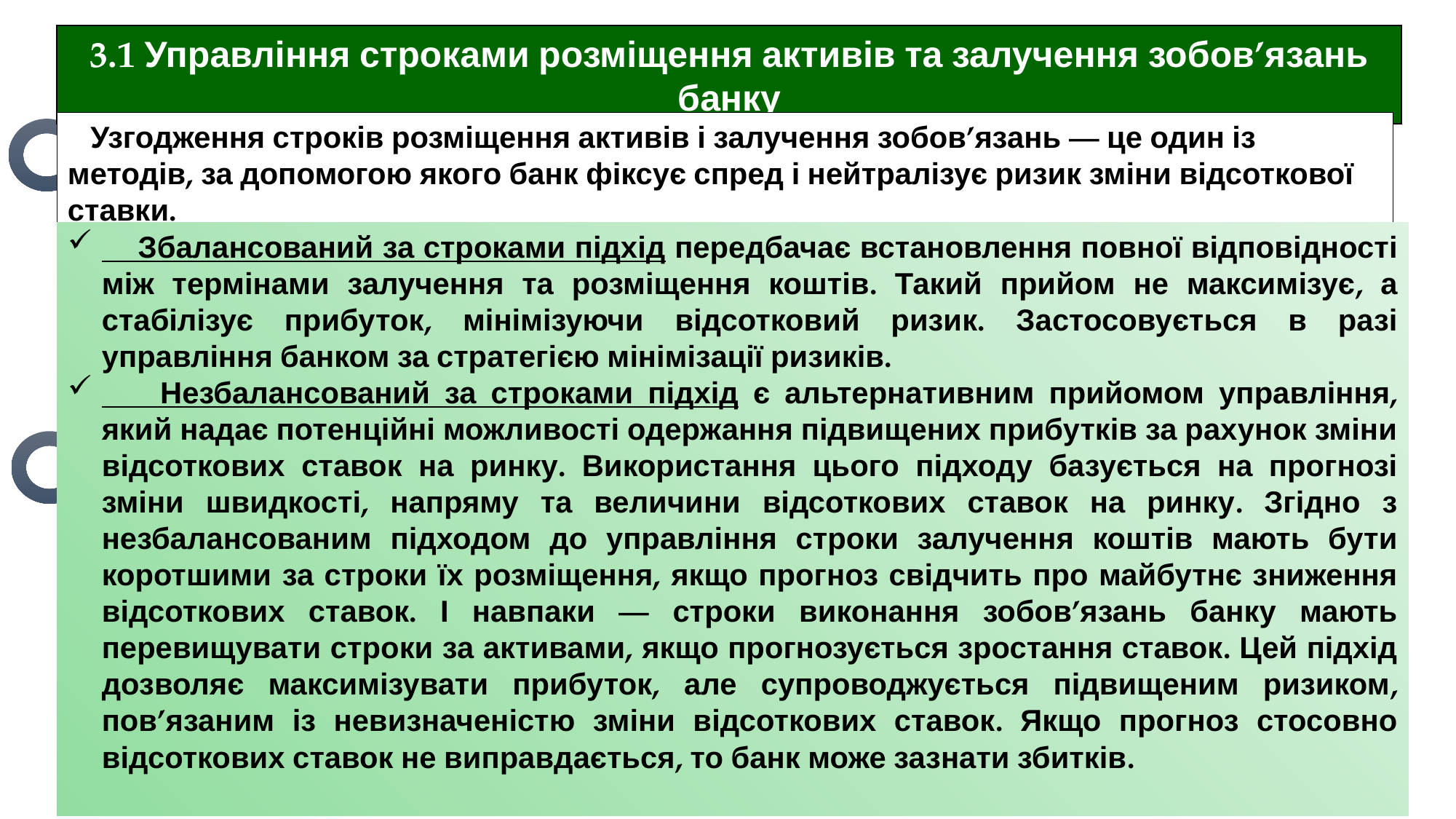

3.1 Управління строками розміщення активів та залучення зобов’язань банку
   Узгодження строків розміщення активів і залучення зобов’язань — це один із методів, за допомогою якого банк фіксує спред і нейтралізує ризик зміни відсоткової ставки.

    Збалансований за строками підхід передбачає встановлення повної відповідності між термінами залучення та розміщення коштів. Такий прийом не максимізує, а стабілізує прибуток, мінімізуючи відсотковий ризик. Застосовується в разі управління банком за стратегією мінімізації ризиків.
    Незбалансований за строками підхід є альтернативним прийомом управління, який надає потенційні можливості одержання підвищених прибутків за рахунок зміни відсоткових ставок на ринку. Використання цього підходу базується на прогнозі зміни швидкості, напряму та величини відсоткових ставок на ринку. Згідно з незбалансованим підходом до управління строки залучення коштів мають бути коротшими за строки їх розміщення, якщо прогноз свідчить про майбутнє зниження відсоткових ставок. І навпаки — строки виконання зобов’язань банку мають перевищувати строки за активами, якщо прогнозується зростання ставок. Цей підхід дозволяє максимізувати прибуток, але супроводжується підвищеним ризиком, пов’язаним із невизначеністю зміни відсоткових ставок. Якщо прогноз стосовно відсоткових ставок не виправдається, то банк може зазнати збитків.